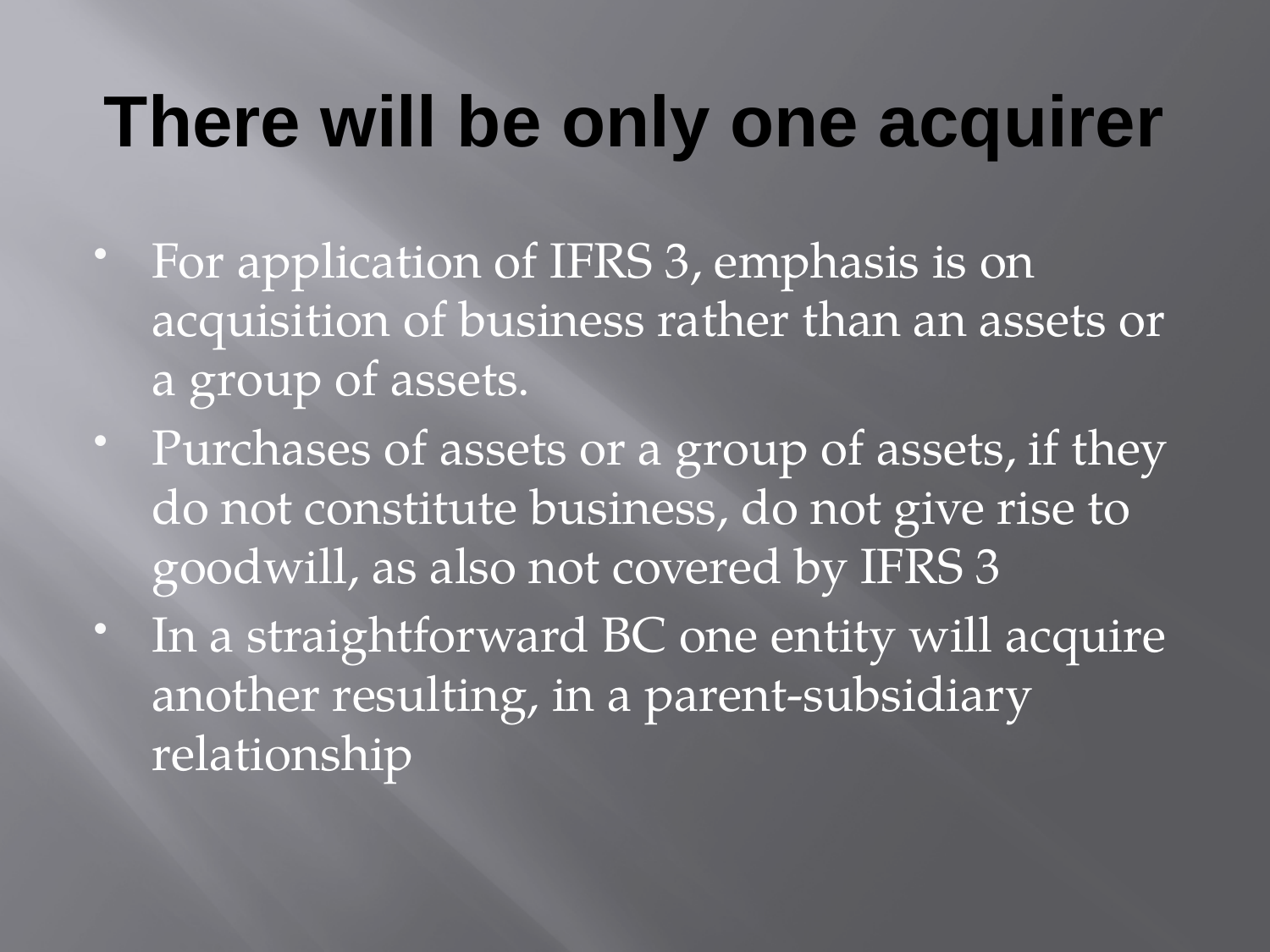

# There will be only one acquirer
For application of IFRS 3, emphasis is on acquisition of business rather than an assets or a group of assets.
Purchases of assets or a group of assets, if they do not constitute business, do not give rise to goodwill, as also not covered by IFRS 3
In a straightforward BC one entity will acquire another resulting, in a parent-subsidiary relationship